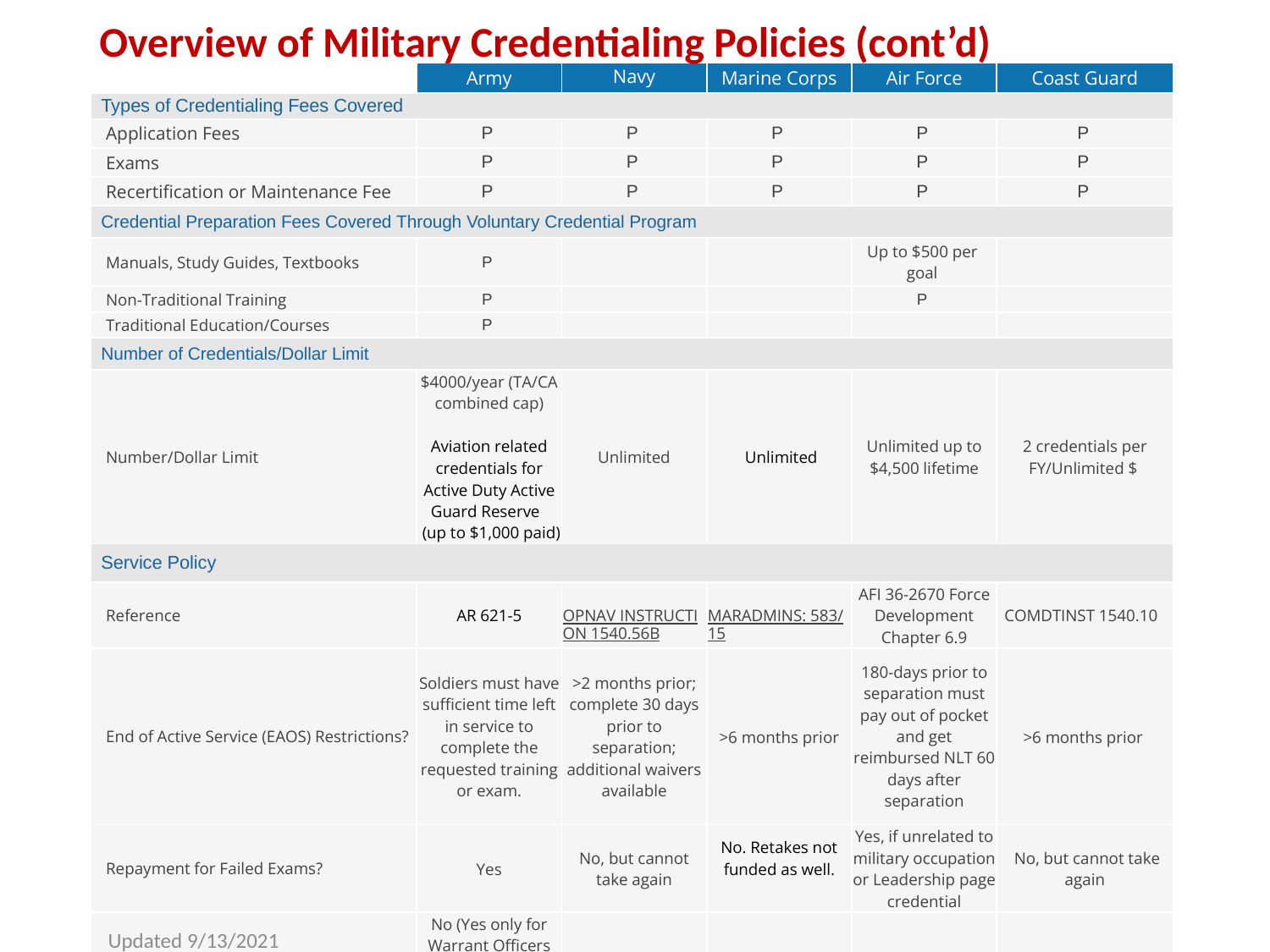

Overview of Military Credentialing Policies (cont’d)
|  | Army | Navy | Marine Corps | Air Force | Coast Guard |
| --- | --- | --- | --- | --- | --- |
| Types of Credentialing Fees Covered |  |  |  |  |  |
| Application Fees | P | P | P | P | P |
| Exams | P | P | P | P | P |
| Recertification or Maintenance Fee | P | P | P | P | P |
| Credential Preparation Fees Covered Through Voluntary Credential Program |  |  |  |  |  |
| Manuals, Study Guides, Textbooks | P |  |  | Up to $500 per goal |  |
| Non-Traditional Training | P |  |  | P |  |
| Traditional Education/Courses | P |  |  |  |  |
| Number of Credentials/Dollar Limit |  |  |  |  |  |
| Number/Dollar Limit | $4000/year (TA/CA combined cap) Aviation related credentials for Active Duty Active Guard Reserve   (up to $1,000 paid) | Unlimited | Unlimited | Unlimited up to $4,500 lifetime | 2 credentials per FY/Unlimited $ |
| Service Policy |  |  |  |  |  |
| Reference | AR 621-5 | OPNAV INSTRUCTION 1540.56B | MARADMINS: 583/15 | AFI 36-2670 Force Development Chapter 6.9 | COMDTINST 1540.10 |
| End of Active Service (EAOS) Restrictions? | Soldiers must have sufficient time left in service to complete the requested training or exam. | >2 months prior; complete 30 days prior to separation; additional waivers available | >6 months prior | 180-days prior to separation must pay out of pocket and get reimbursed NLT 60 days after separation | >6 months prior |
| Repayment for Failed Exams? | Yes | No, but cannot take again | No. Retakes not funded as well. | Yes, if unrelated to military occupation or Leadership page credential | No, but cannot take again |
| Additional Service Obligation? | No (Yes only for Warrant Officers and Officers that use CA to pay for training) | No | No | No | No |
Updated 9/13/2021